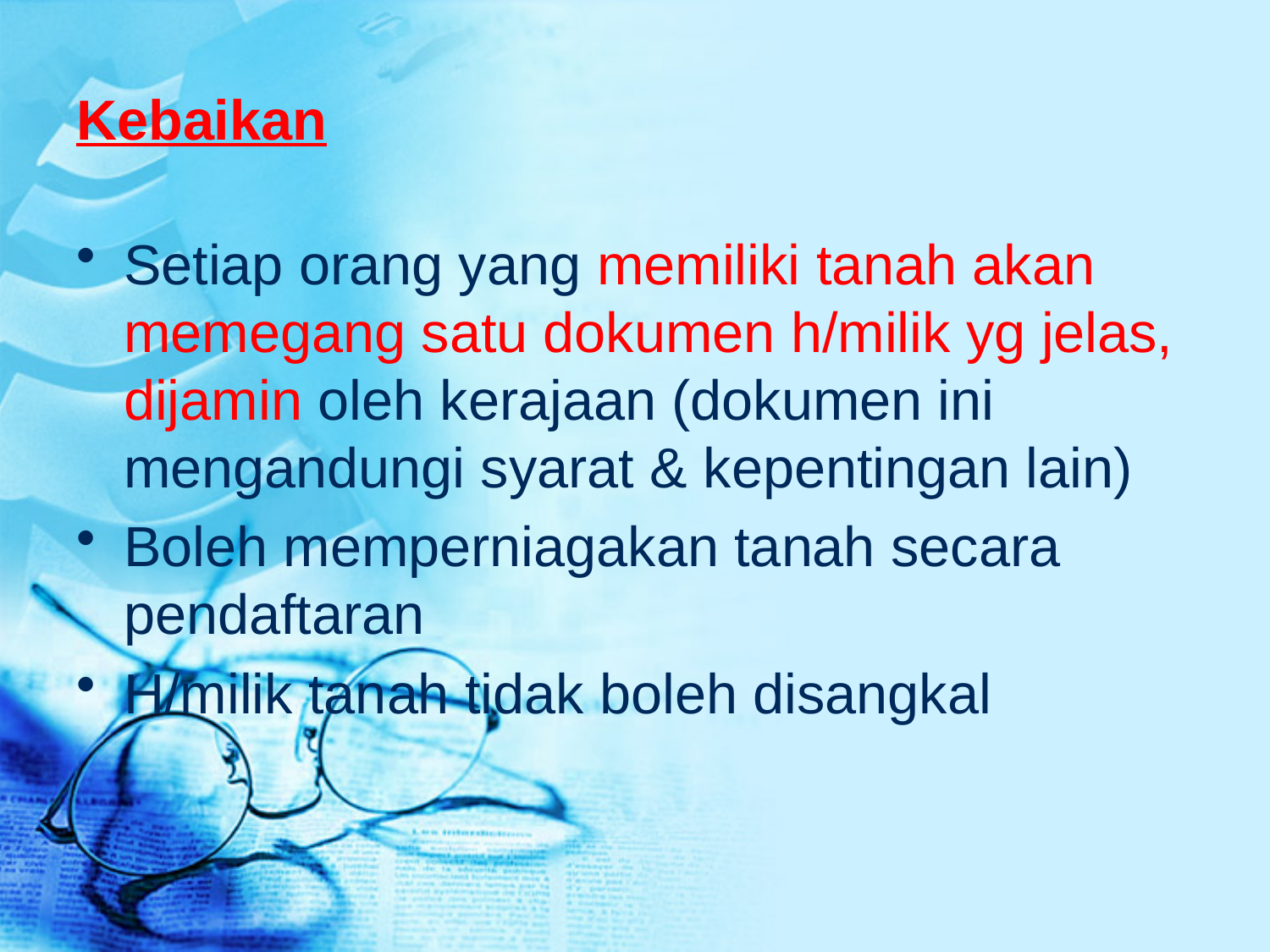

# Kebaikan
Setiap orang yang memiliki tanah akan memegang satu dokumen h/milik yg jelas, dijamin oleh kerajaan (dokumen ini mengandungi syarat & kepentingan lain)
Boleh memperniagakan tanah secara pendaftaran
H/milik tanah tidak boleh disangkal